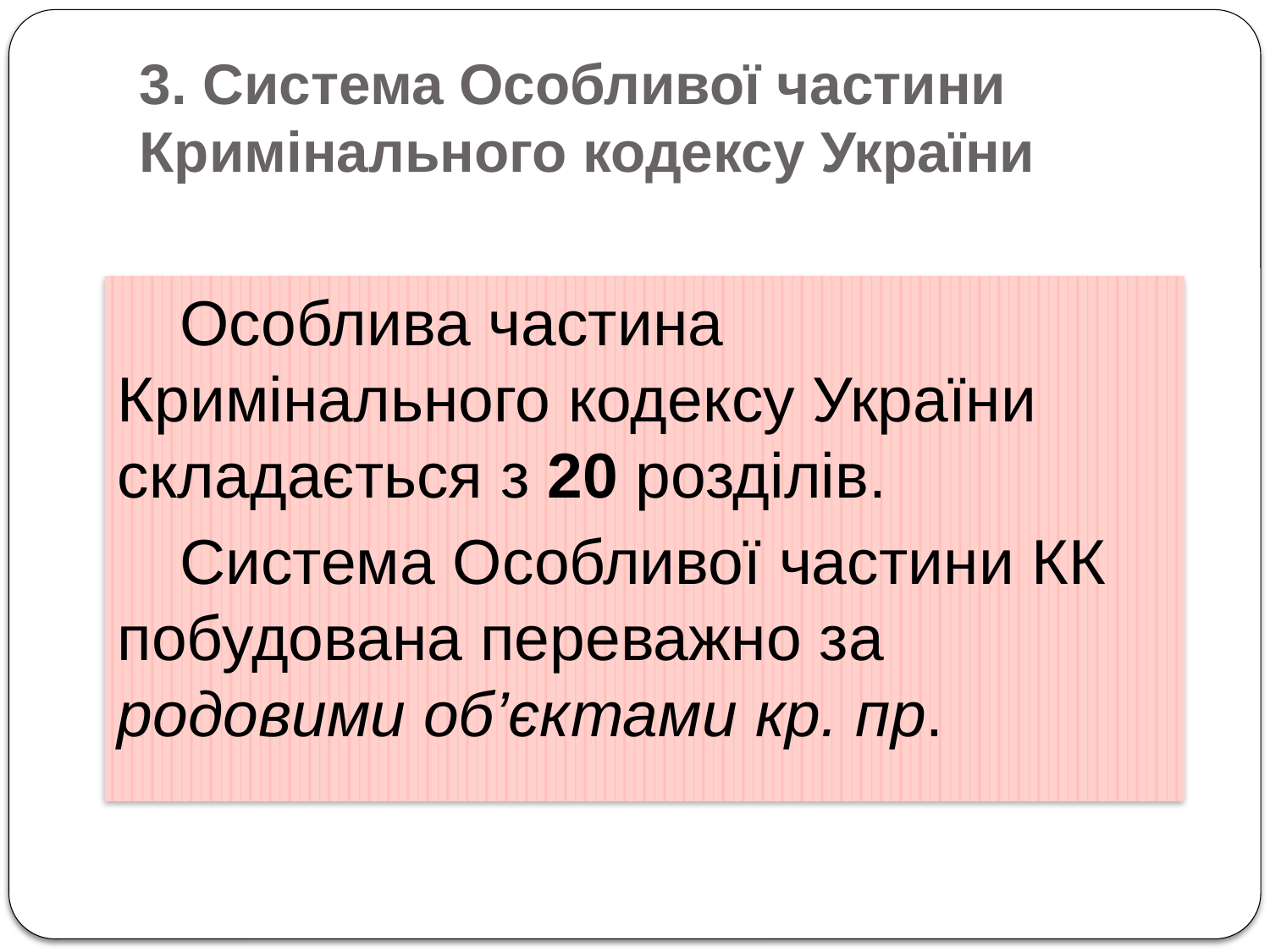

# 3. Система Особливої частини Кримінального кодексу України
Особлива частина Кримінального кодексу України складається з 20 розділів.
Система Особливої частини КК побудована переважно за родовими об’єктами кр. пр.